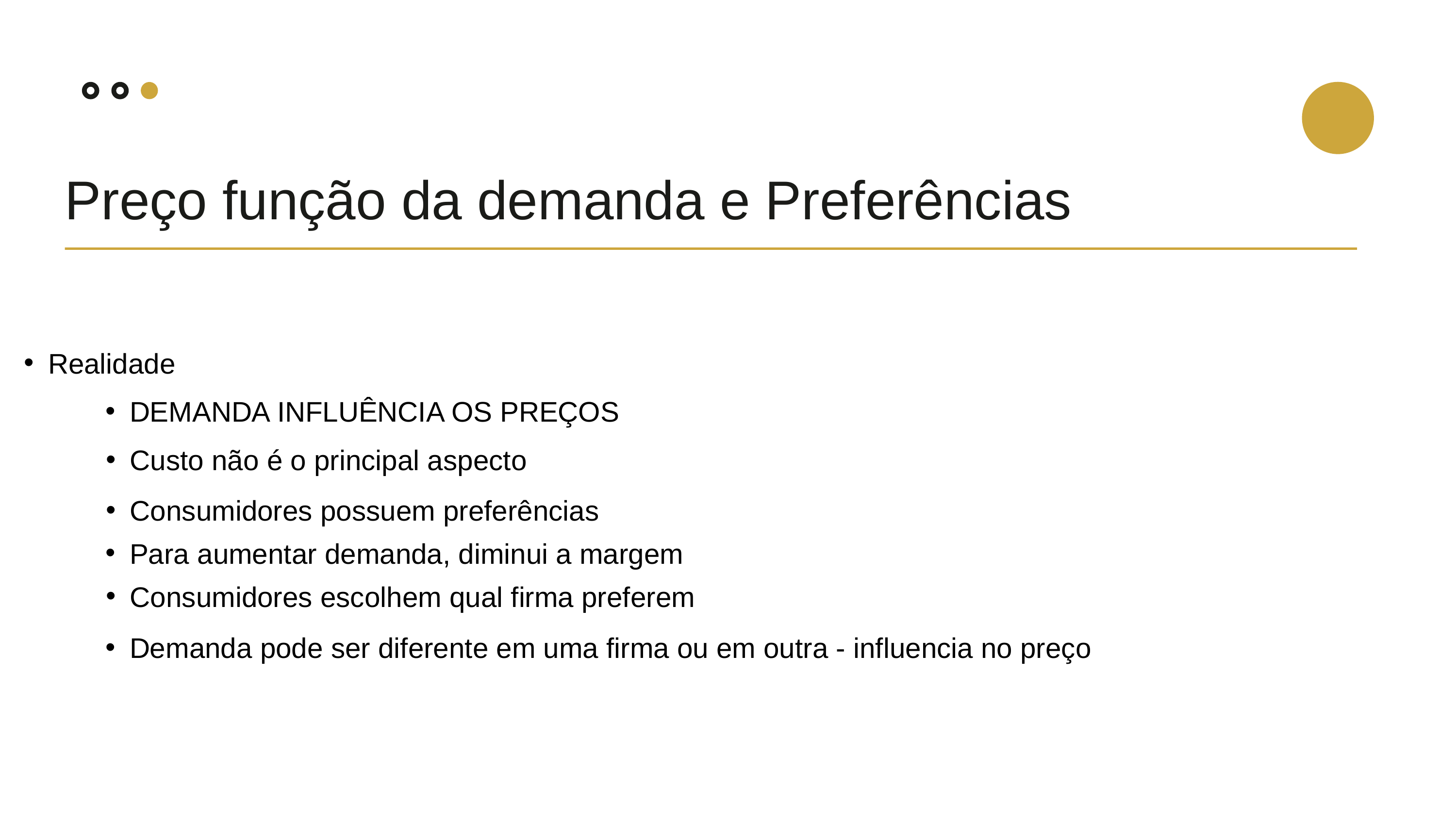

Preço função da demanda e Preferências

Realidade

DEMANDA INFLUÊNCIA OS PREÇOS
Custo não é o principal aspecto
Consumidores possuem preferências

Para aumentar demanda, diminui a margem
Consumidores escolhem qual firma preferem
Demanda pode ser diferente em uma firma ou em outra - influencia no preço